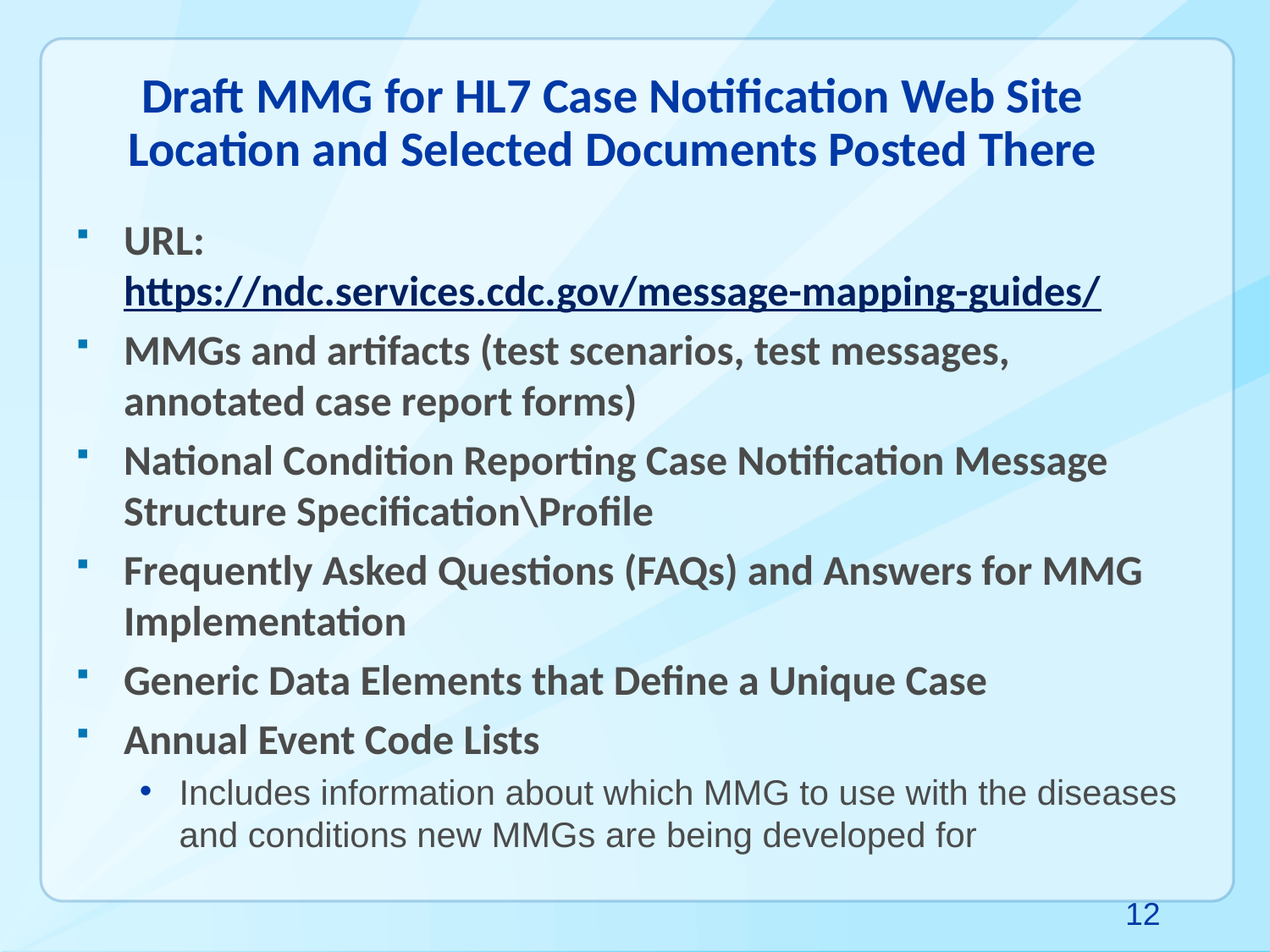

# Draft MMG for HL7 Case Notification Web Site Location and Selected Documents Posted There
URL:  https://ndc.services.cdc.gov/message-mapping-guides/
MMGs and artifacts (test scenarios, test messages, annotated case report forms)
National Condition Reporting Case Notification Message Structure Specification\Profile
Frequently Asked Questions (FAQs) and Answers for MMG Implementation
Generic Data Elements that Define a Unique Case
Annual Event Code Lists
Includes information about which MMG to use with the diseases and conditions new MMGs are being developed for